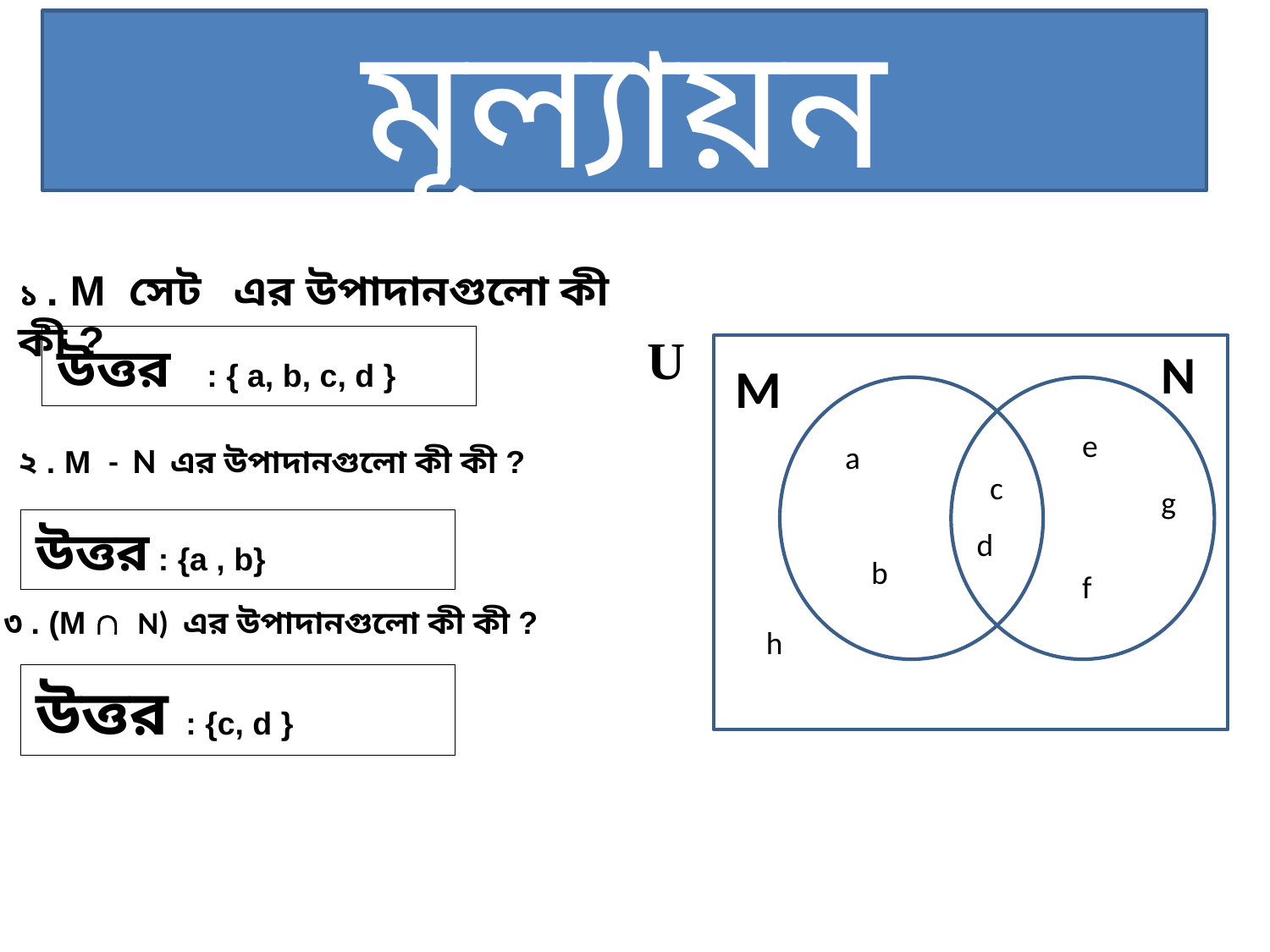

মূল্যায়ন
১ . M  সেট   এর উপাদানগুলো কী কী ?
U

N
M

e
a
c
g
d
b
f
h
উত্তর   : { a, b, c, d }
২ . M  -  N  এর উপাদানগুলো কী কী ?
উত্তর : {a , b}
৩ . (M ∩  N)  এর উপাদানগুলো কী কী ?
উত্তর  : {c, d }